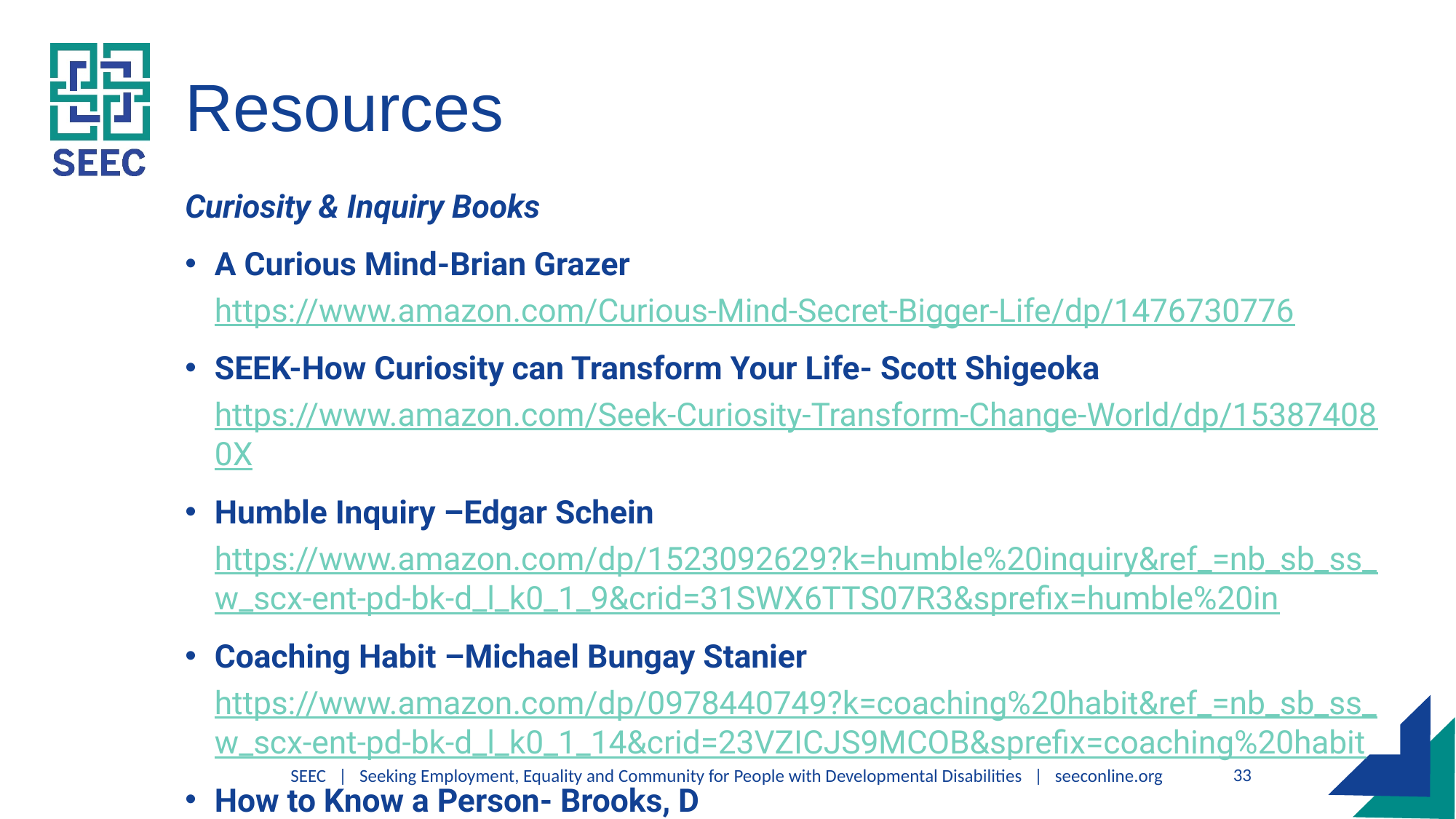

# Resources
Curiosity & Inquiry Books
A Curious Mind-Brian Grazer
https://www.amazon.com/Curious-Mind-Secret-Bigger-Life/dp/1476730776
SEEK-How Curiosity can Transform Your Life- Scott Shigeoka
https://www.amazon.com/Seek-Curiosity-Transform-Change-World/dp/153874080X
Humble Inquiry –Edgar Schein
https://www.amazon.com/dp/1523092629?k=humble%20inquiry&ref_=nb_sb_ss_w_scx-ent-pd-bk-d_l_k0_1_9&crid=31SWX6TTS07R3&sprefix=humble%20in
Coaching Habit –Michael Bungay Stanier
https://www.amazon.com/dp/0978440749?k=coaching%20habit&ref_=nb_sb_ss_w_scx-ent-pd-bk-d_l_k0_1_14&crid=23VZICJS9MCOB&sprefix=coaching%20habit
How to Know a Person- Brooks, D
https://a.co/d/2g9g09J